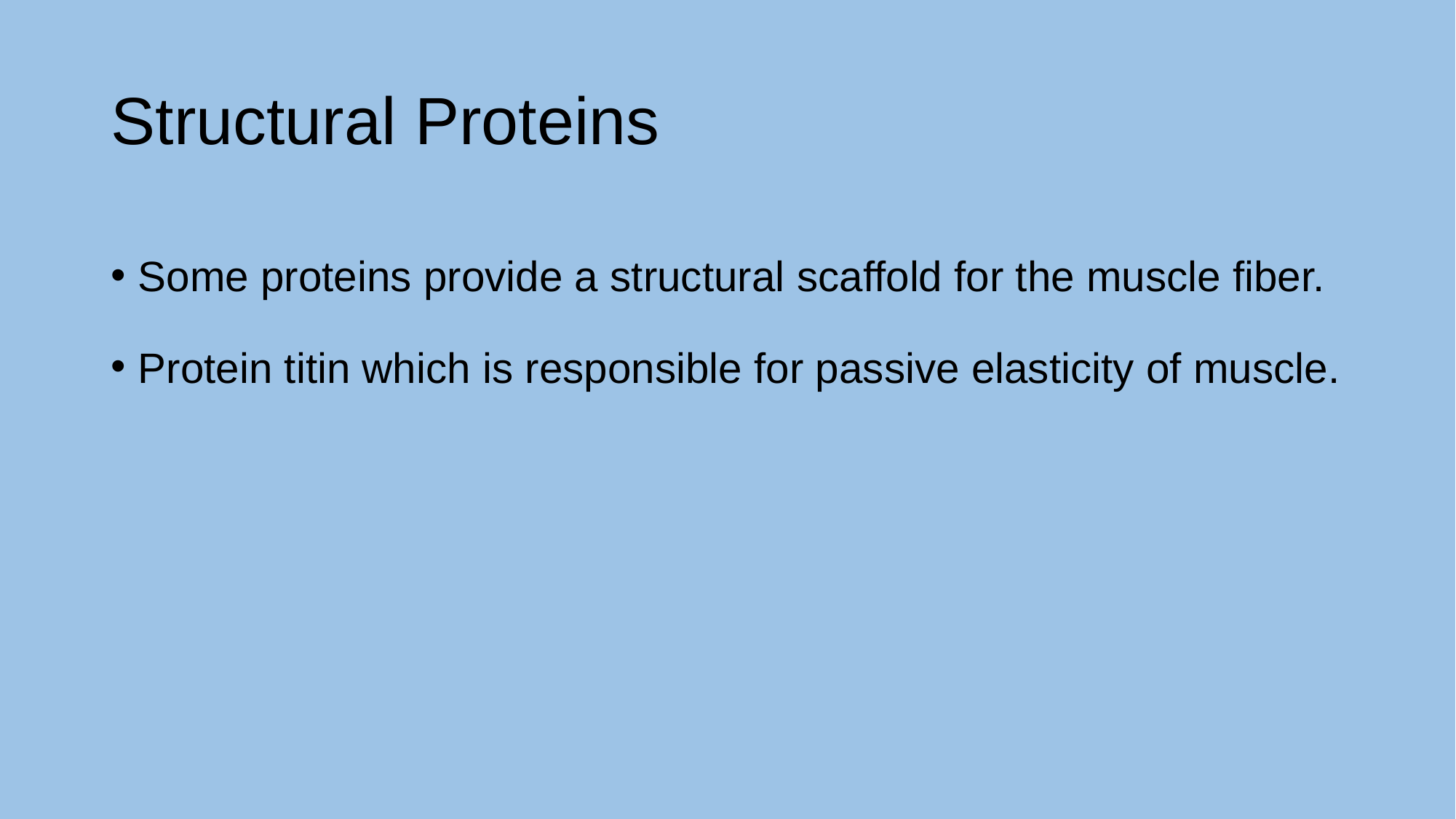

# Structural Proteins
Some proteins provide a structural scaffold for the muscle fiber.
Protein titin which is responsible for passive elasticity of muscle.